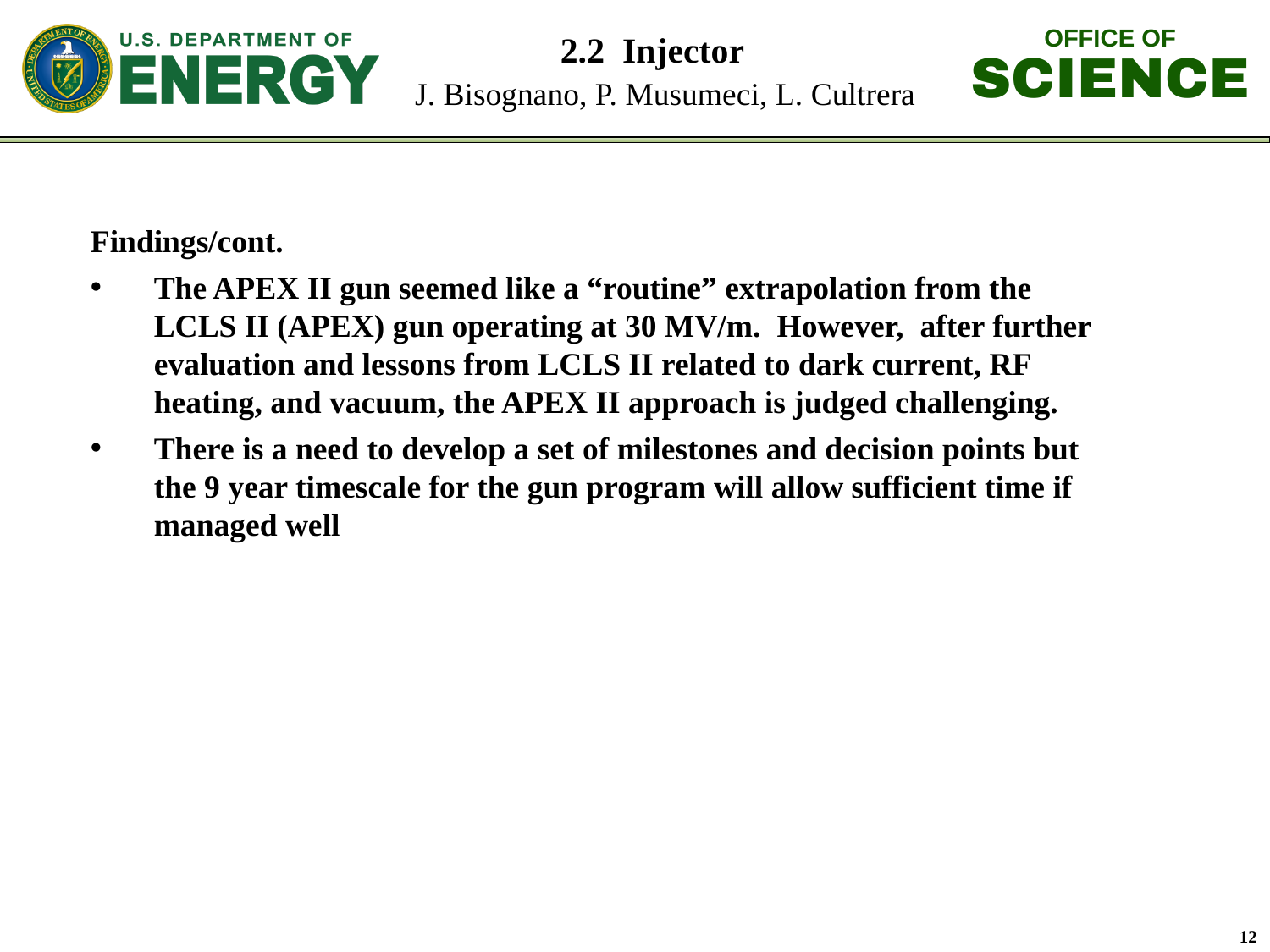

# 2.2  Injector J. Bisognano, P. Musumeci, L. Cultrera
Findings/cont.
The APEX II gun seemed like a “routine” extrapolation from the LCLS II (APEX) gun operating at 30 MV/m.  However,  after further evaluation and lessons from LCLS II related to dark current, RF heating, and vacuum, the APEX II approach is judged challenging.
There is a need to develop a set of milestones and decision points but the 9 year timescale for the gun program will allow sufficient time if managed well

12